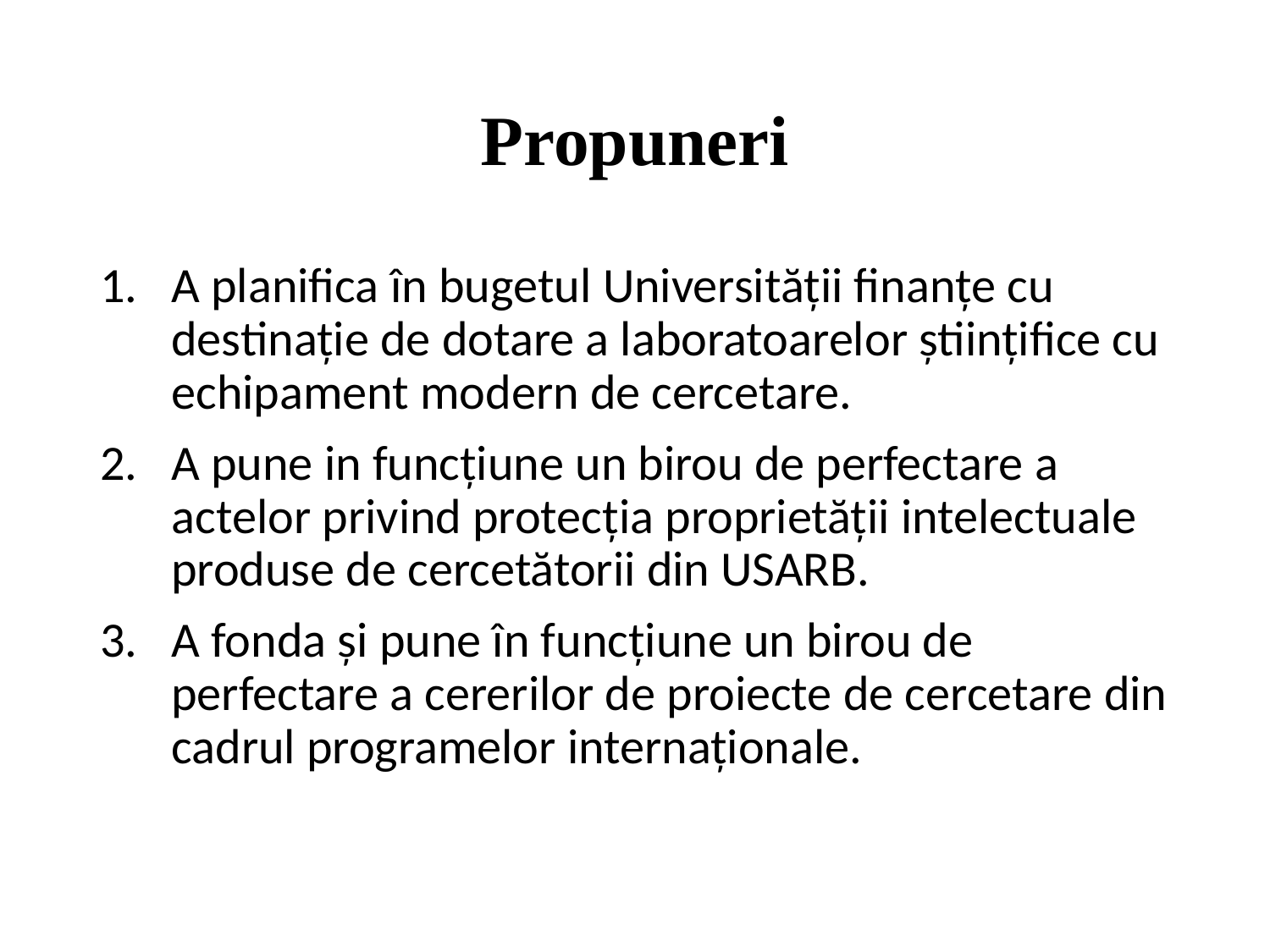

# Propuneri
A planifica în bugetul Universității finanțe cu destinație de dotare a laboratoarelor științifice cu echipament modern de cercetare.
A pune in funcțiune un birou de perfectare a actelor privind protecția proprietății intelectuale produse de cercetătorii din USARB.
A fonda și pune în funcțiune un birou de  perfectare a cererilor de proiecte de cercetare din cadrul programelor internaționale.